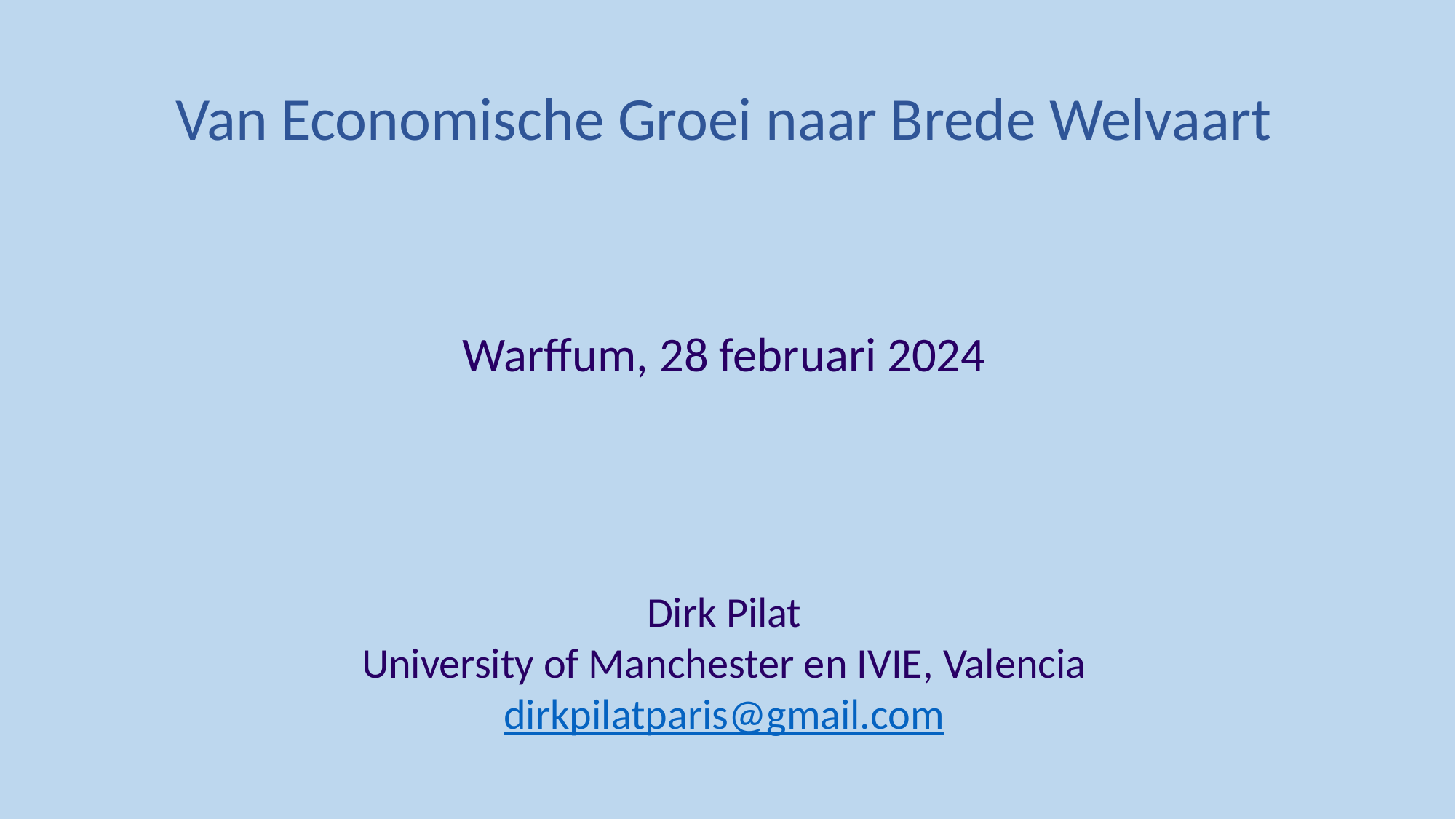

Van Economische Groei naar Brede Welvaart

Warffum, 28 februari 2024

Dirk Pilat
University of Manchester en IVIE, Valencia
dirkpilatparis@gmail.com